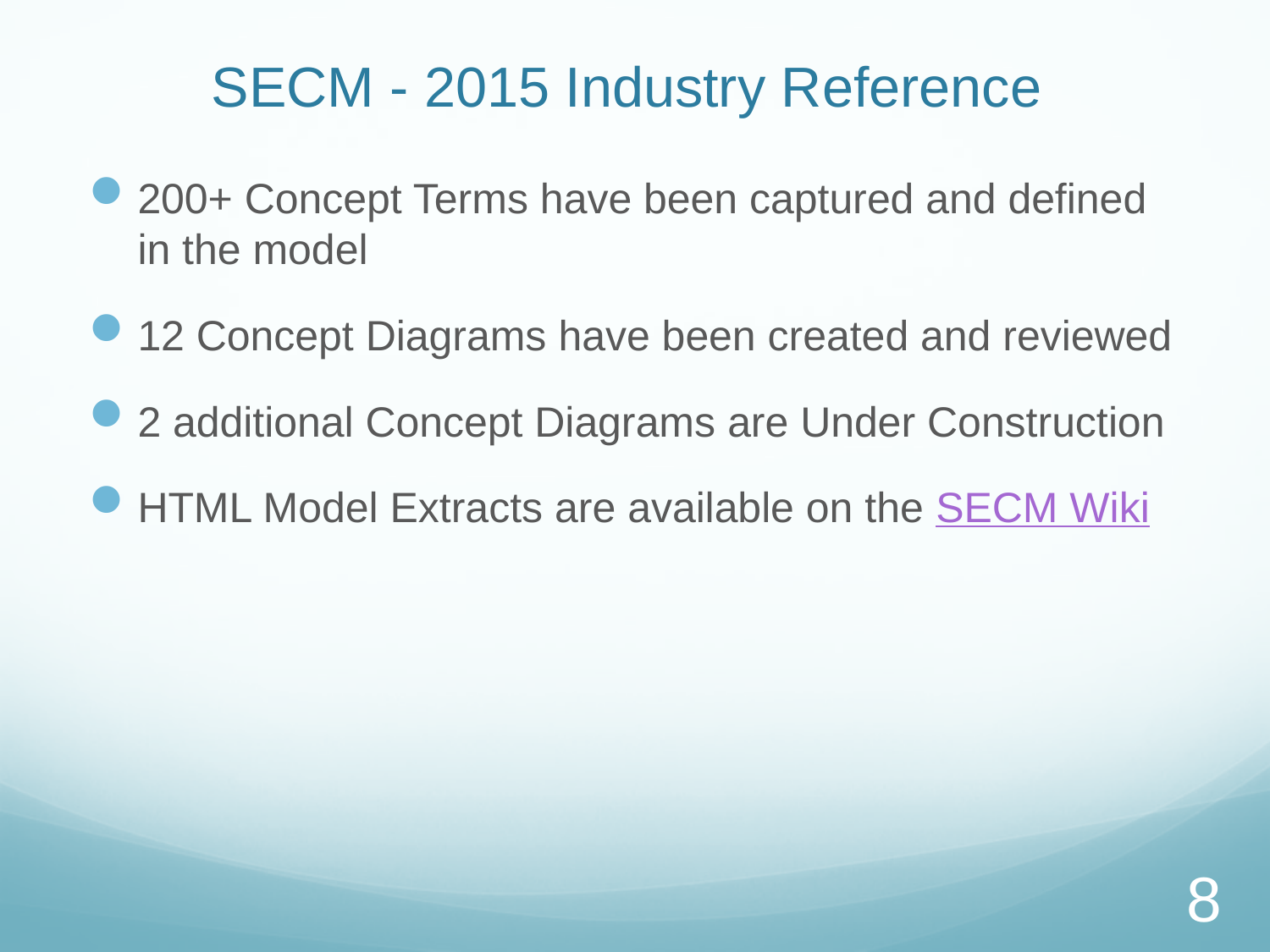

# SECM - 2015 Industry Reference
200+ Concept Terms have been captured and defined in the model
12 Concept Diagrams have been created and reviewed
2 additional Concept Diagrams are Under Construction
HTML Model Extracts are available on the SECM Wiki

8